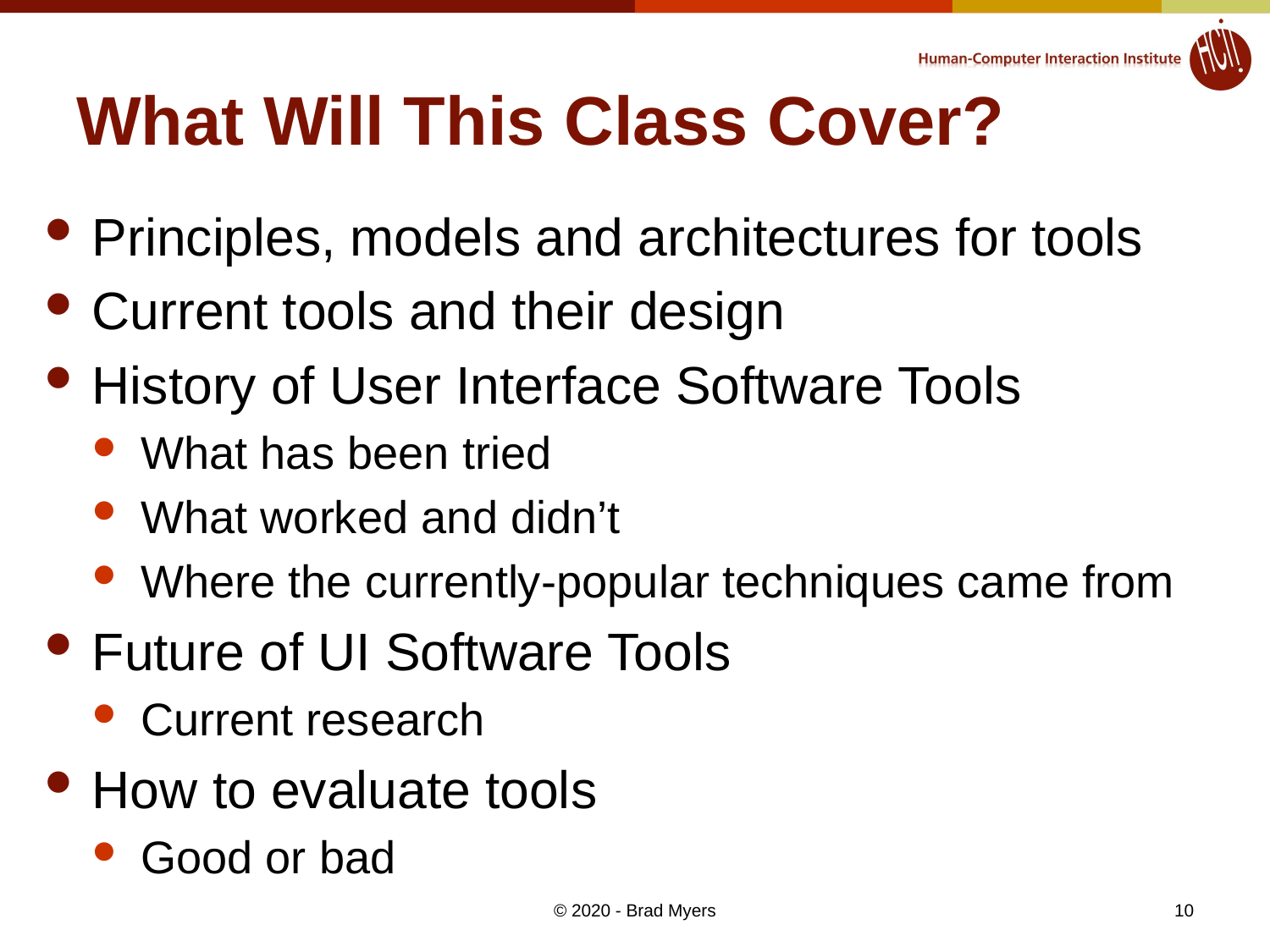

# What Will This Class Cover?
Principles, models and architectures for tools
Current tools and their design
History of User Interface Software Tools
What has been tried
What worked and didn’t
Where the currently-popular techniques came from
Future of UI Software Tools
Current research
How to evaluate tools
Good or bad
© 2020 - Brad Myers
10